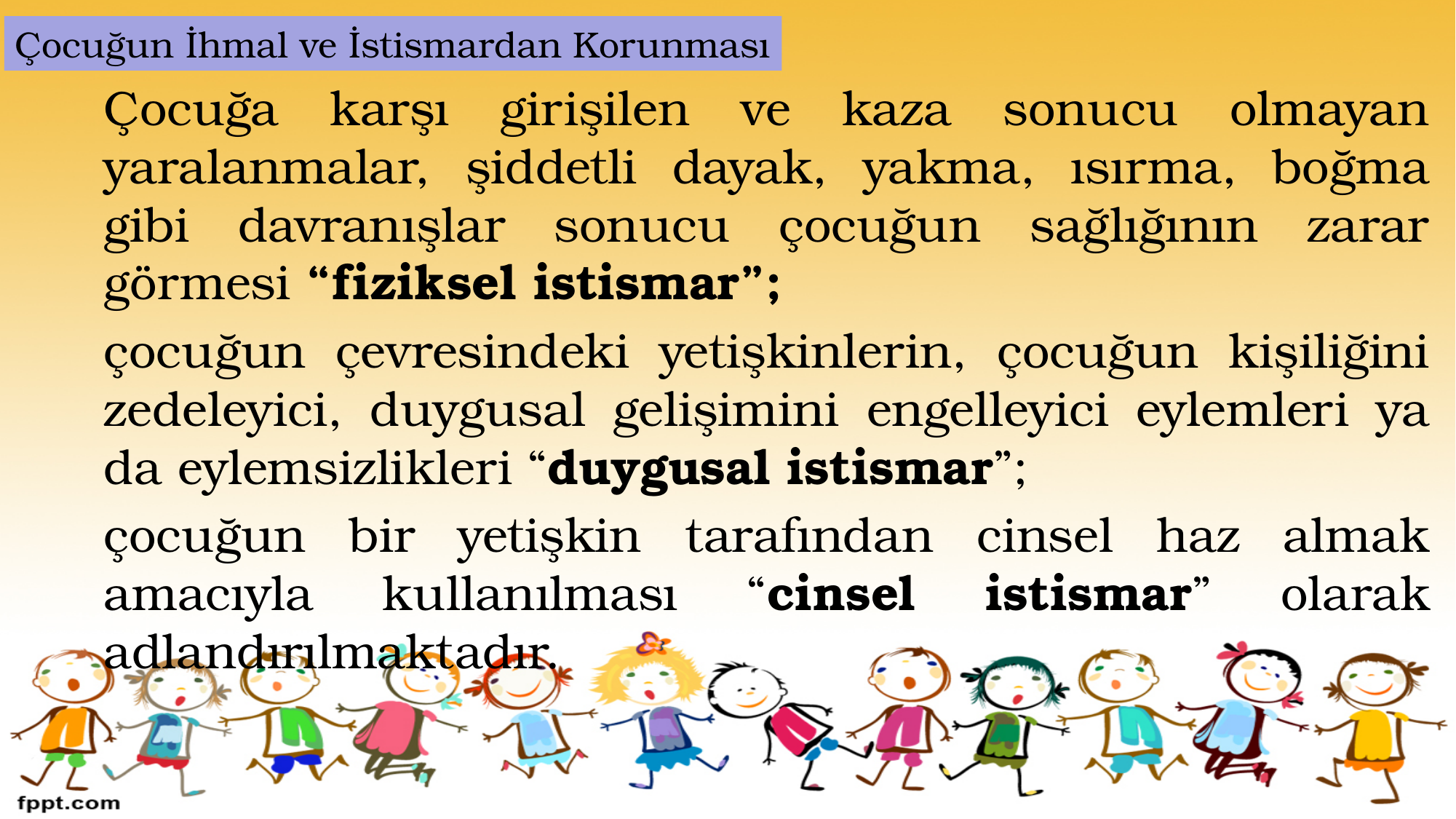

Çocuğun İhmal ve İstismardan Korunması
Çocuğa karşı girişilen ve kaza sonucu olmayan yaralanmalar, şiddetli dayak, yakma, ısırma, boğma gibi davranışlar sonucu çocuğun sağlığının zarar görmesi “fiziksel istismar”;
çocuğun çevresindeki yetişkinlerin, çocuğun kişiliğini zedeleyici, duygusal gelişimini engelleyici eylemleri ya da eylemsizlikleri “duygusal istismar”;
çocuğun bir yetişkin tarafından cinsel haz almak amacıyla kullanılması “cinsel istismar” olarak adlandırılmaktadır.